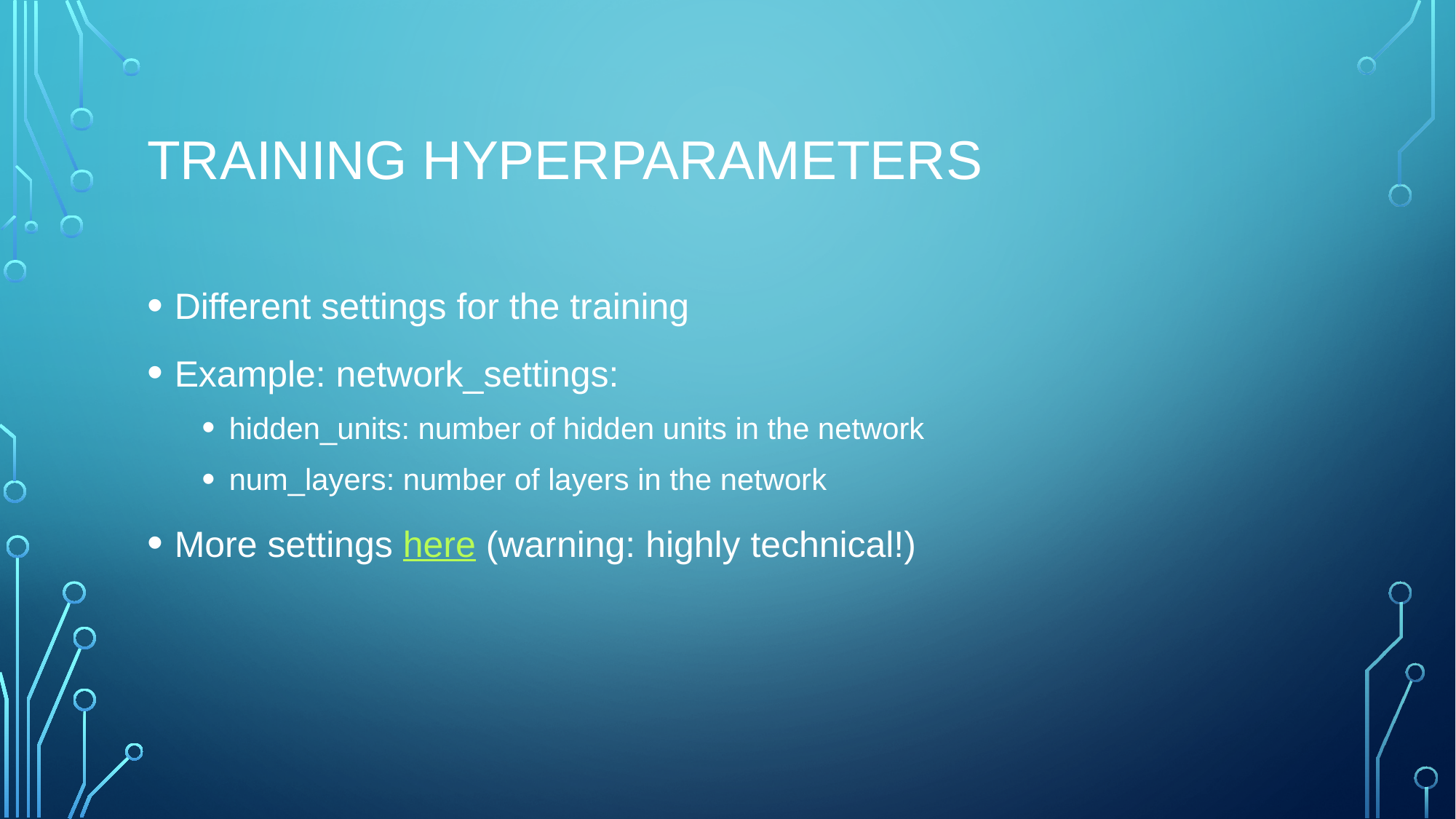

# training hyperparameters
Different settings for the training
Example: network_settings:
hidden_units: number of hidden units in the network
num_layers: number of layers in the network
More settings here (warning: highly technical!)